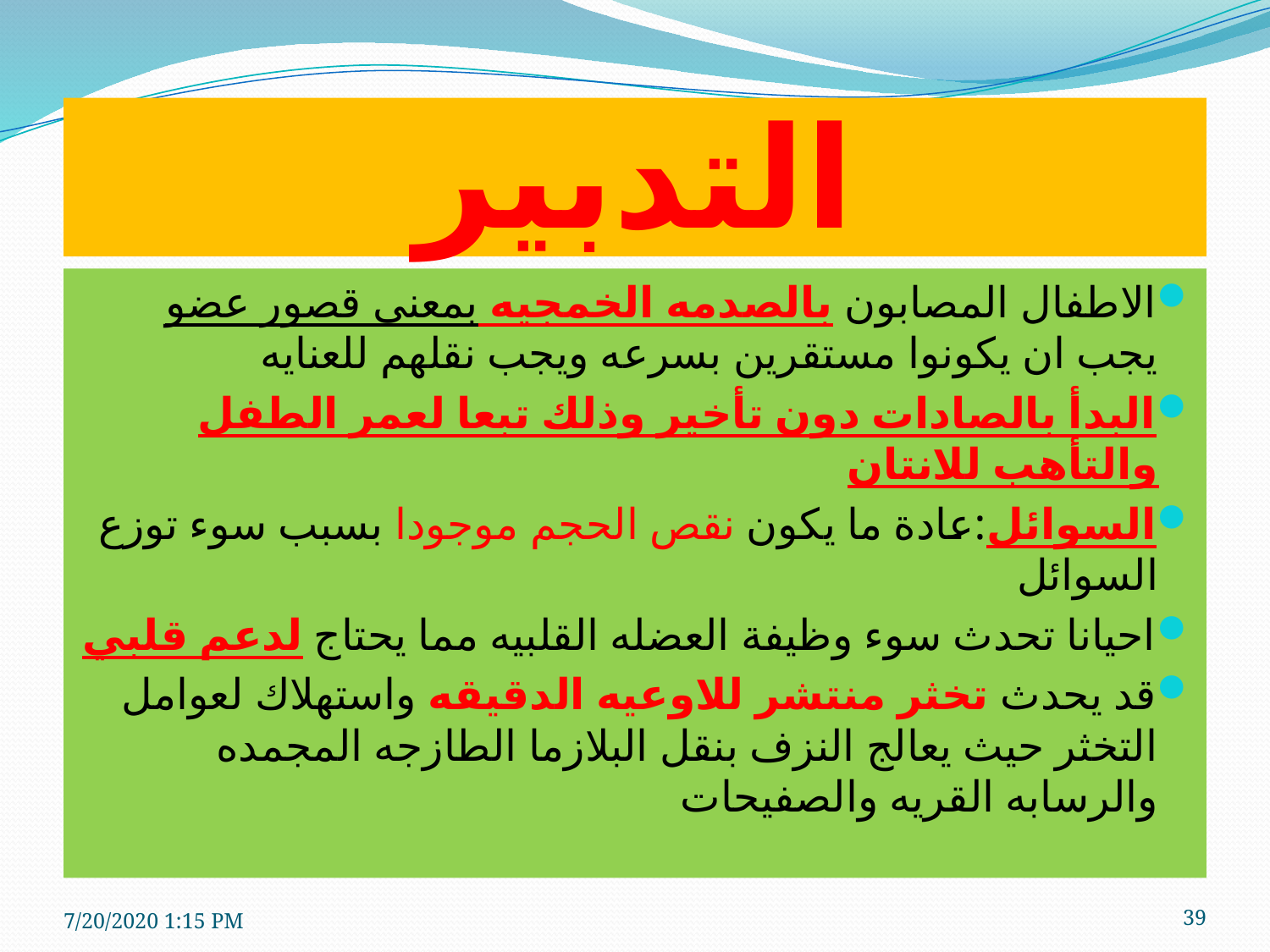

# التدبير
الاطفال المصابون بالصدمه الخمجيه بمعنى قصور عضو يجب ان يكونوا مستقرين بسرعه ويجب نقلهم للعنايه
البدأ بالصادات دون تأخير وذلك تبعا لعمر الطفل والتأهب للانتان
السوائل:عادة ما يكون نقص الحجم موجودا بسبب سوء توزع السوائل
احيانا تحدث سوء وظيفة العضله القلبيه مما يحتاج لدعم قلبي
قد يحدث تخثر منتشر للاوعيه الدقيقه واستهلاك لعوامل التخثر حيث يعالج النزف بنقل البلازما الطازجه المجمده والرسابه القريه والصفيحات
7/20/2020 1:15 PM
39